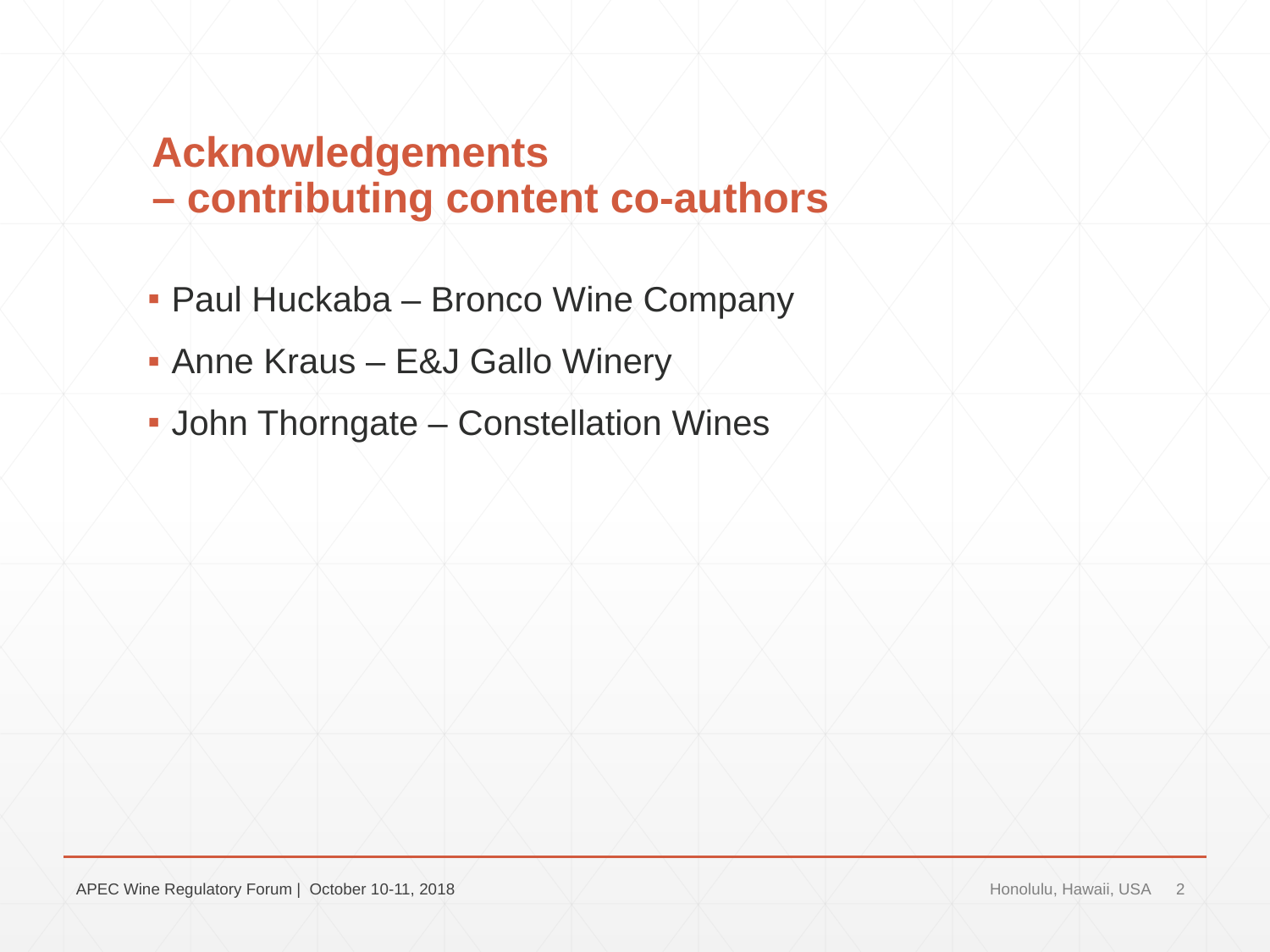

# Acknowledgements – contributing content co-authors
Paul Huckaba – Bronco Wine Company
Anne Kraus – E&J Gallo Winery
John Thorngate – Constellation Wines

APEC Wine Regulatory Forum |  October 10-11, 2018
Honolulu, Hawaii, USA
2